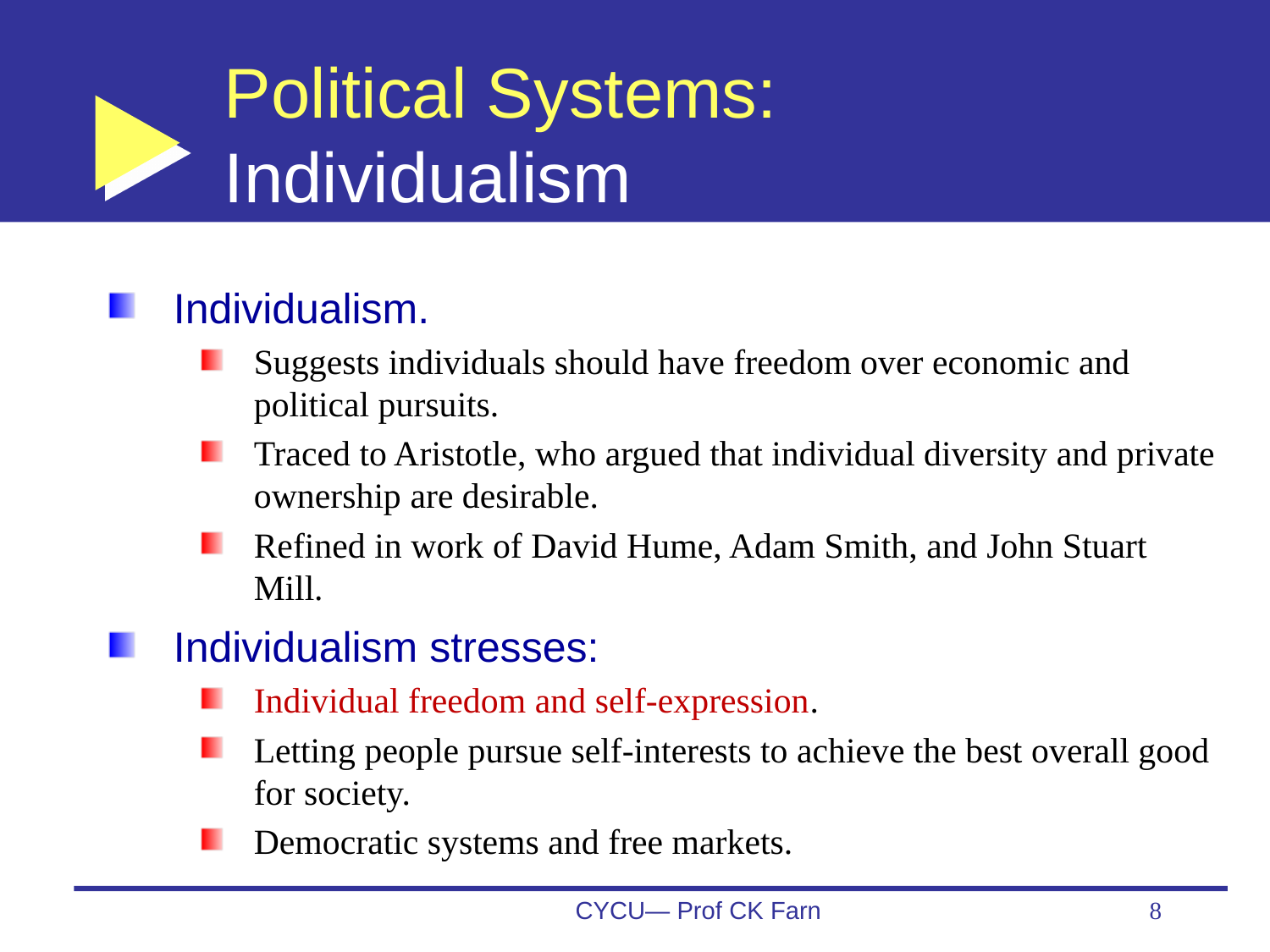

# Political Systems: Individualism
Individualism.
Suggests individuals should have freedom over economic and political pursuits.
Traced to Aristotle, who argued that individual diversity and private ownership are desirable.
Refined in work of David Hume, Adam Smith, and John Stuart Mill.
Individualism stresses:
Individual freedom and self-expression.
Letting people pursue self-interests to achieve the best overall good for society.
Democratic systems and free markets.

CYCU— Prof CK Farn
8